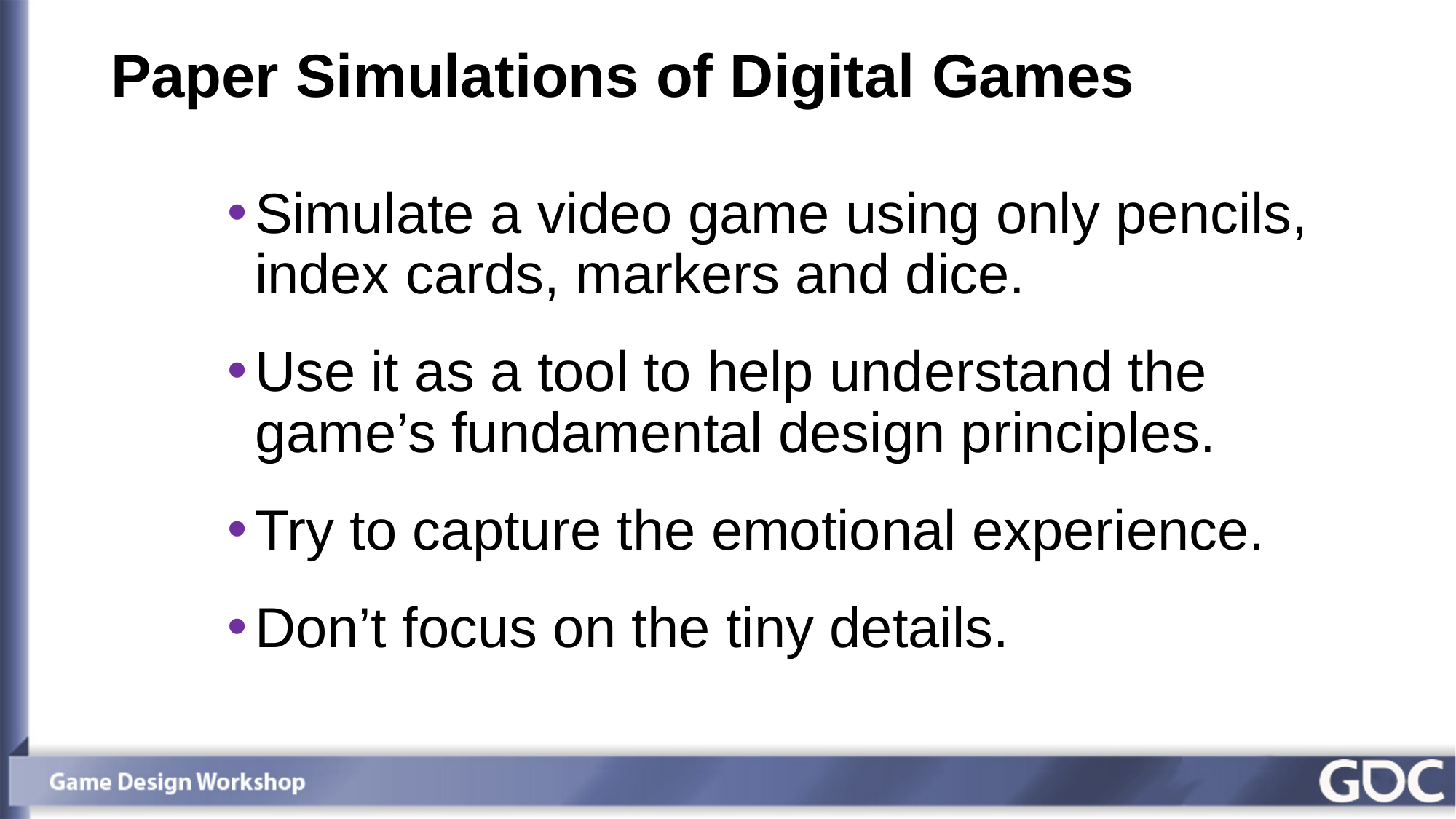

# Paper Simulations of Digital Games
Simulate a video game using only pencils, index cards, markers and dice.
Use it as a tool to help understand the game’s fundamental design principles.
Try to capture the emotional experience.
Don’t focus on the tiny details.